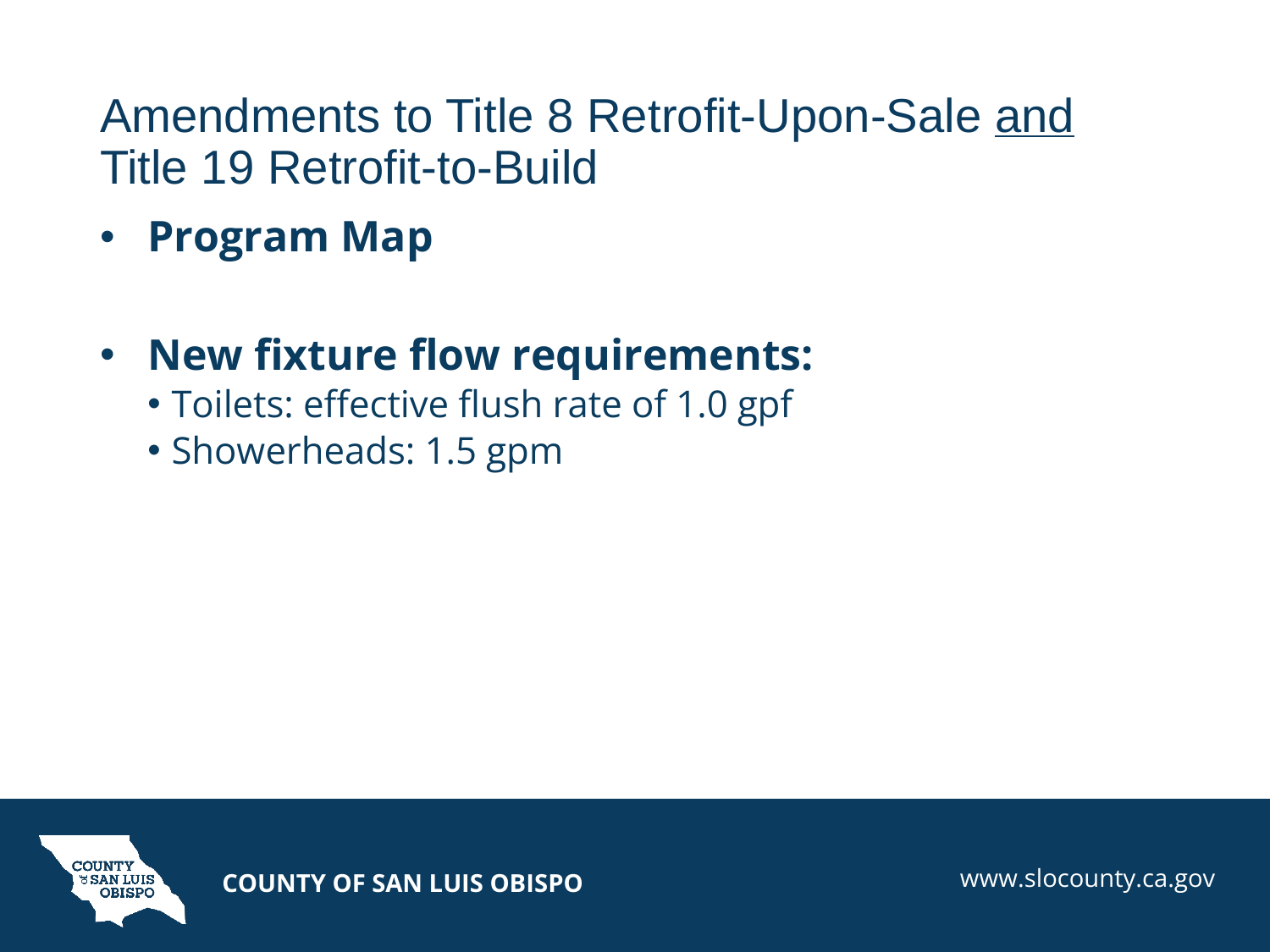

# Amendments to Title 8 Retrofit-Upon-Sale and Title 19 Retrofit-to-Build
Program Map

New fixture flow requirements:
Toilets: effective flush rate of 1.0 gpf
Showerheads: 1.5 gpm